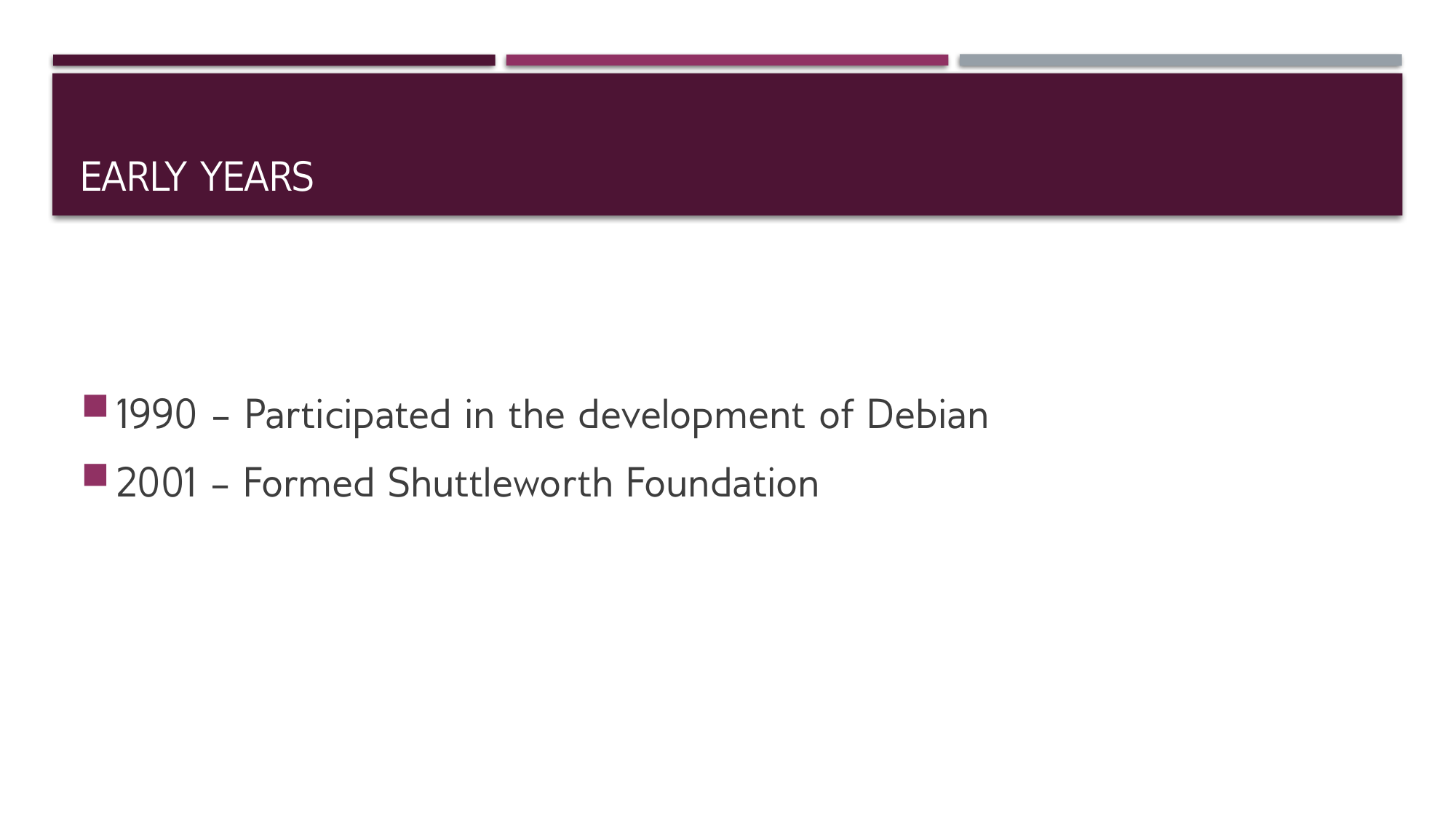

# Early Years
1990 – Participated in the development of Debian
2001 – Formed Shuttleworth Foundation